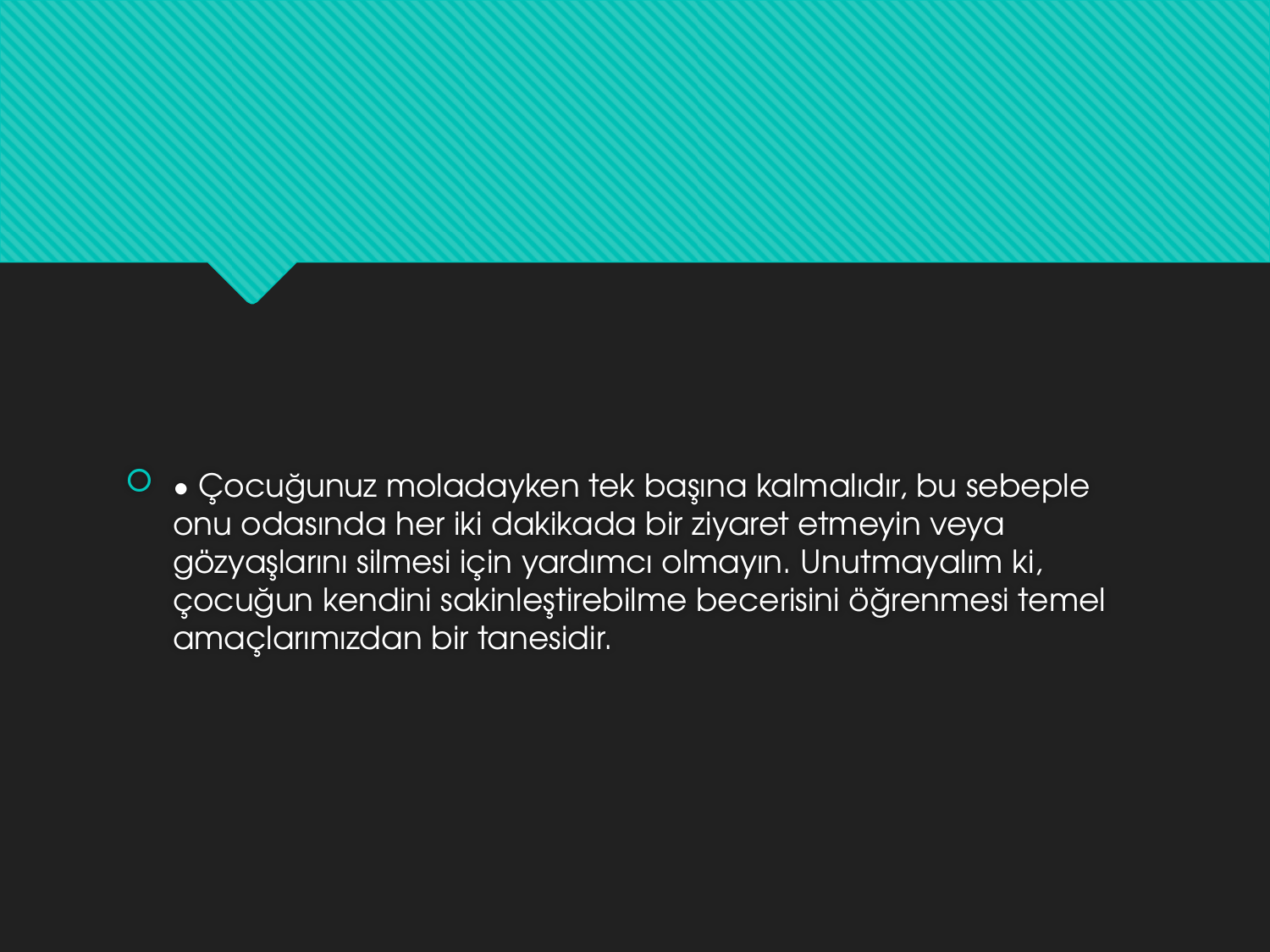

#
• Çocuğunuz moladayken tek başına kalmalıdır, bu sebeple onu odasında her iki dakikada bir ziyaret etmeyin veya gözyaşlarını silmesi için yardımcı olmayın. Unutmayalım ki, çocuğun kendini sakinleştirebilme becerisini öğrenmesi temel amaçlarımızdan bir tanesidir.